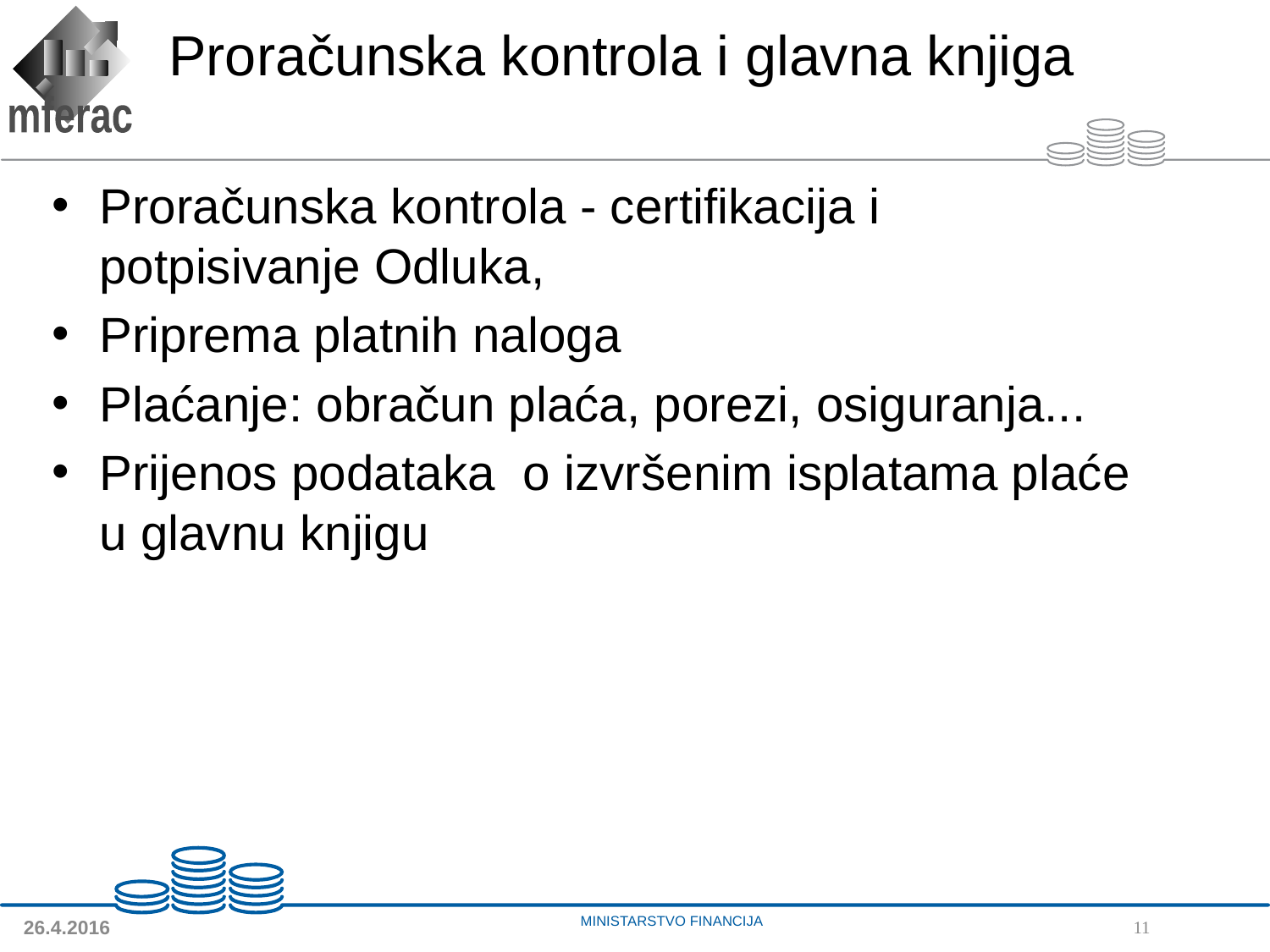

# Proračunska kontrola i glavna knjiga
Proračunska kontrola - certifikacija i potpisivanje Odluka,
Priprema platnih naloga
Plaćanje: obračun plaća, porezi, osiguranja...
Prijenos podataka  o izvršenim isplatama plaće u glavnu knjigu